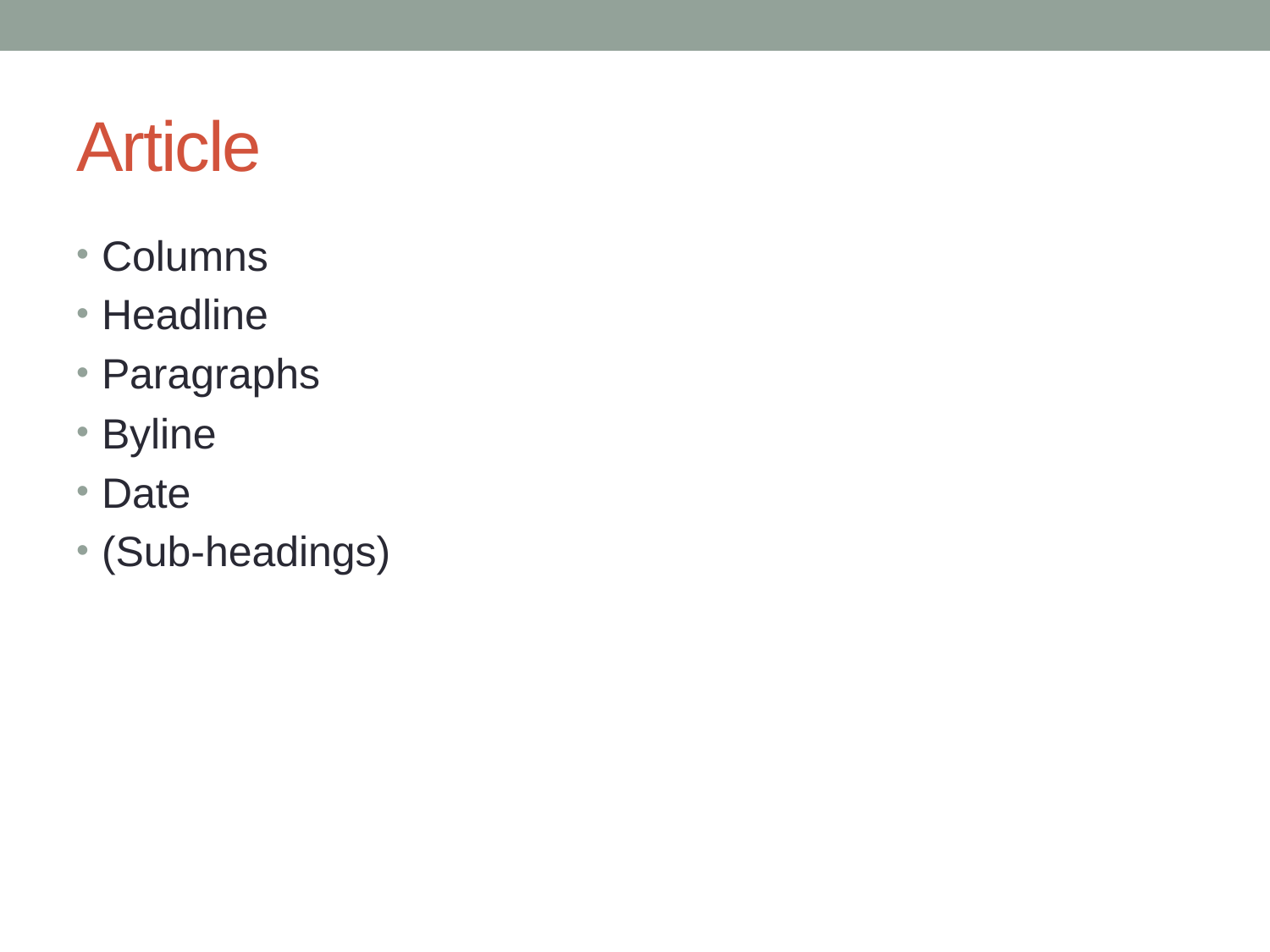

# Article
Columns
Headline
Paragraphs
Byline
Date
(Sub-headings)